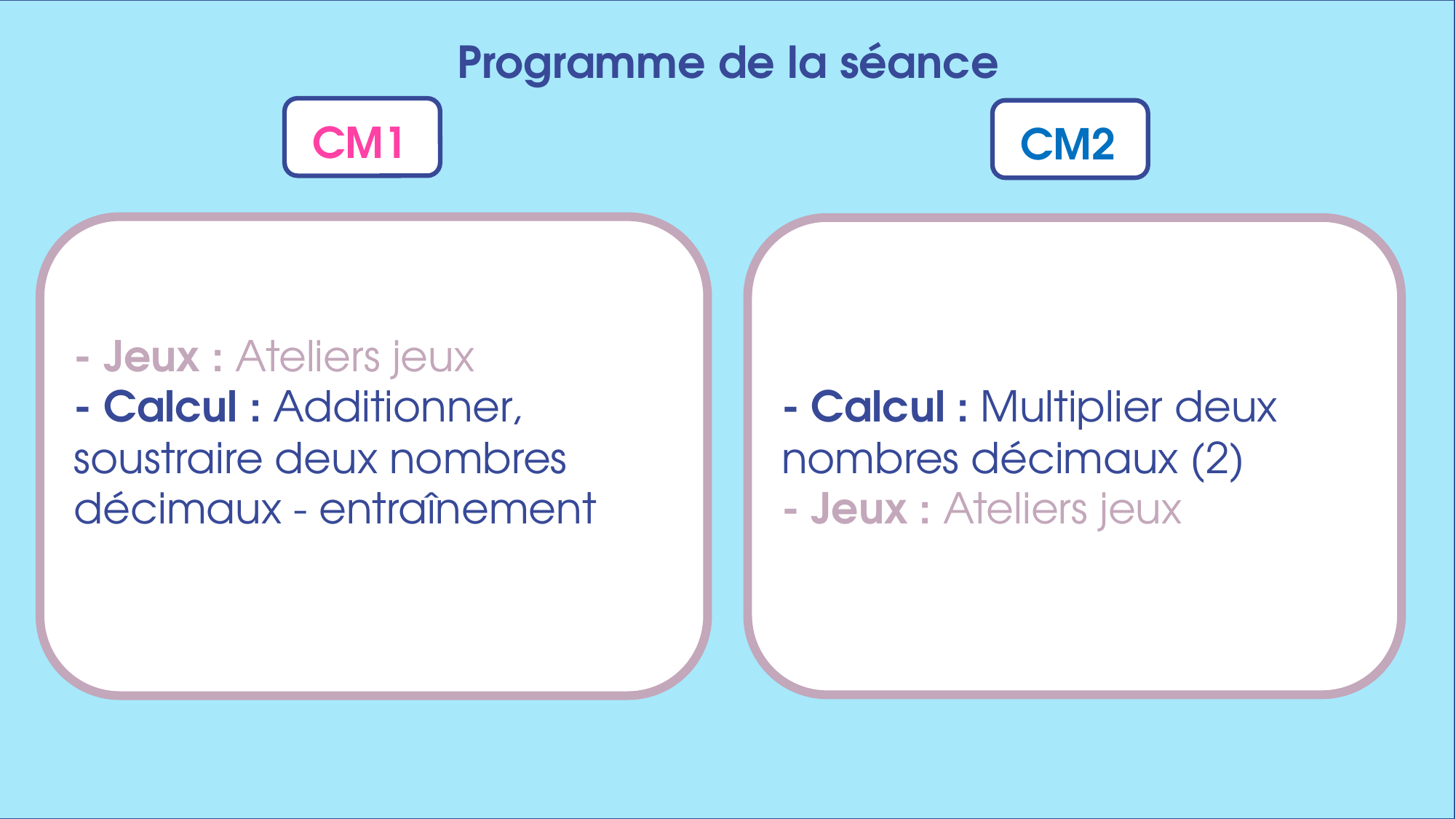

Programme de la séance

CM1

CM2
- Jeux : Ateliers jeux
- Calcul : Additionner, soustraire deux nombres décimaux - entraînement

- Calcul : Multiplier deux nombres décimaux (2)
- Jeux : Ateliers jeux
www.maitresseherisson.com